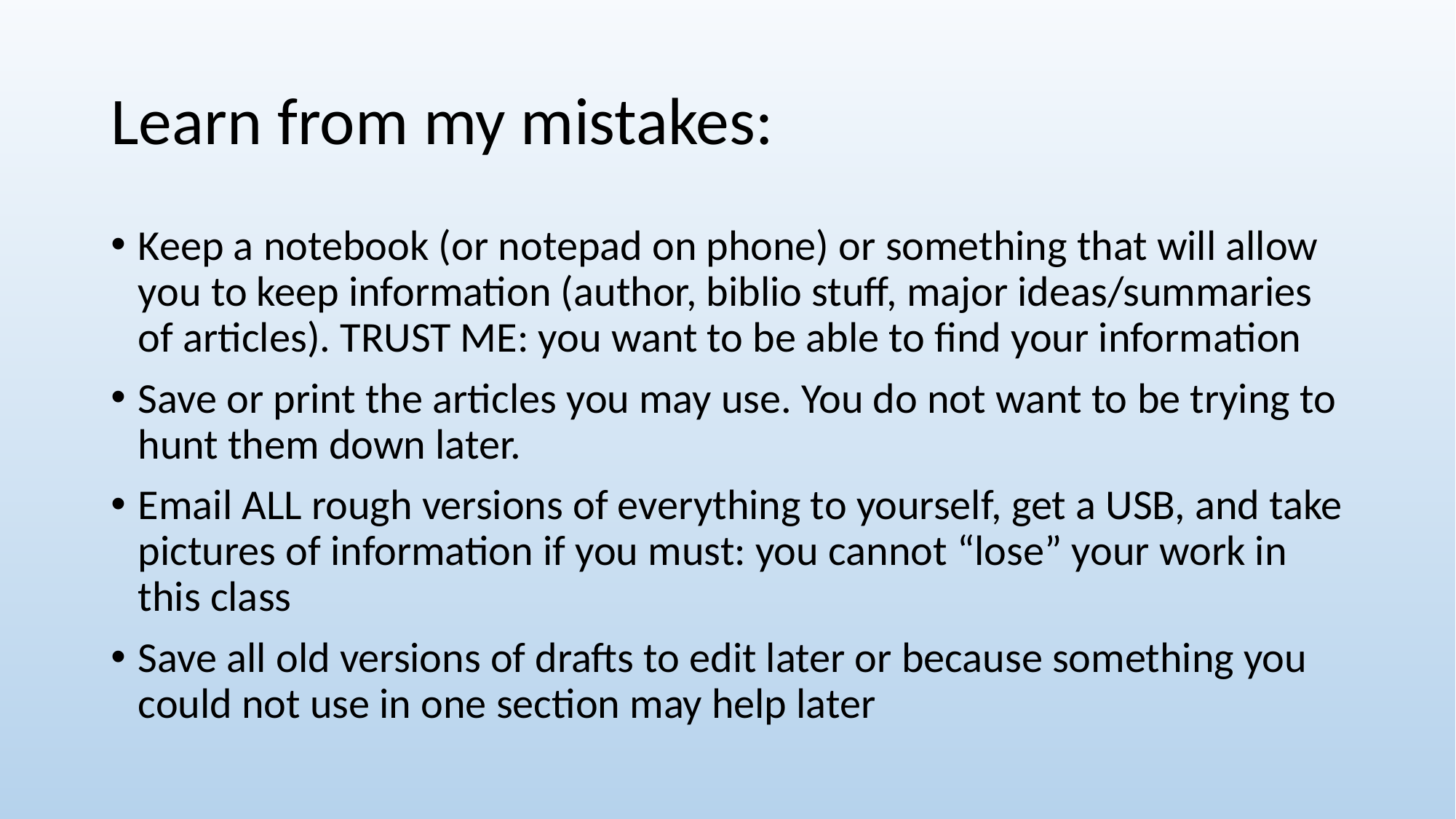

# Learn from my mistakes:
Keep a notebook (or notepad on phone) or something that will allow you to keep information (author, biblio stuff, major ideas/summaries of articles). TRUST ME: you want to be able to find your information
Save or print the articles you may use. You do not want to be trying to hunt them down later.
Email ALL rough versions of everything to yourself, get a USB, and take pictures of information if you must: you cannot “lose” your work in this class
Save all old versions of drafts to edit later or because something you could not use in one section may help later